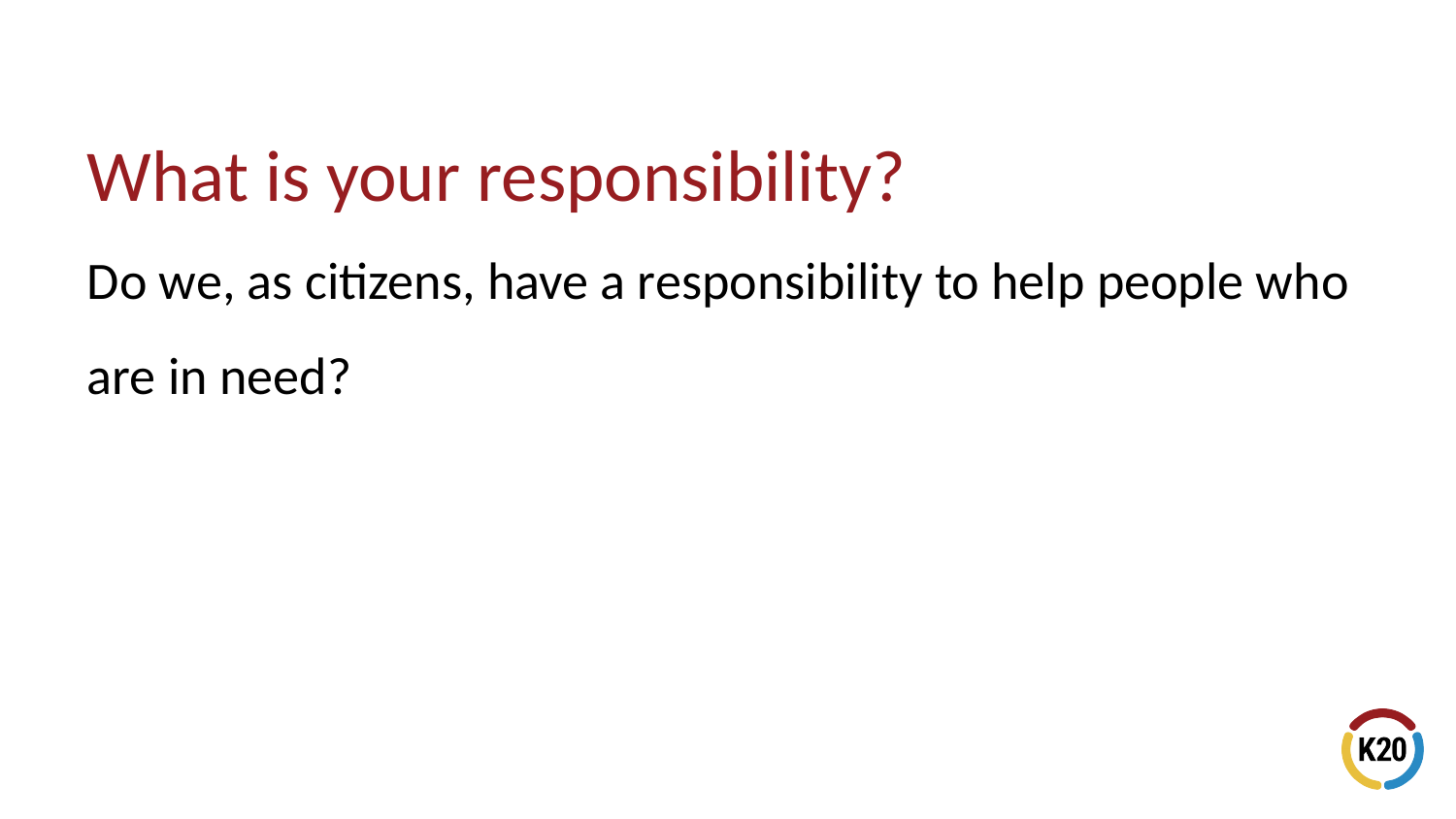

# What is your responsibility?
Do we, as citizens, have a responsibility to help people who are in need?